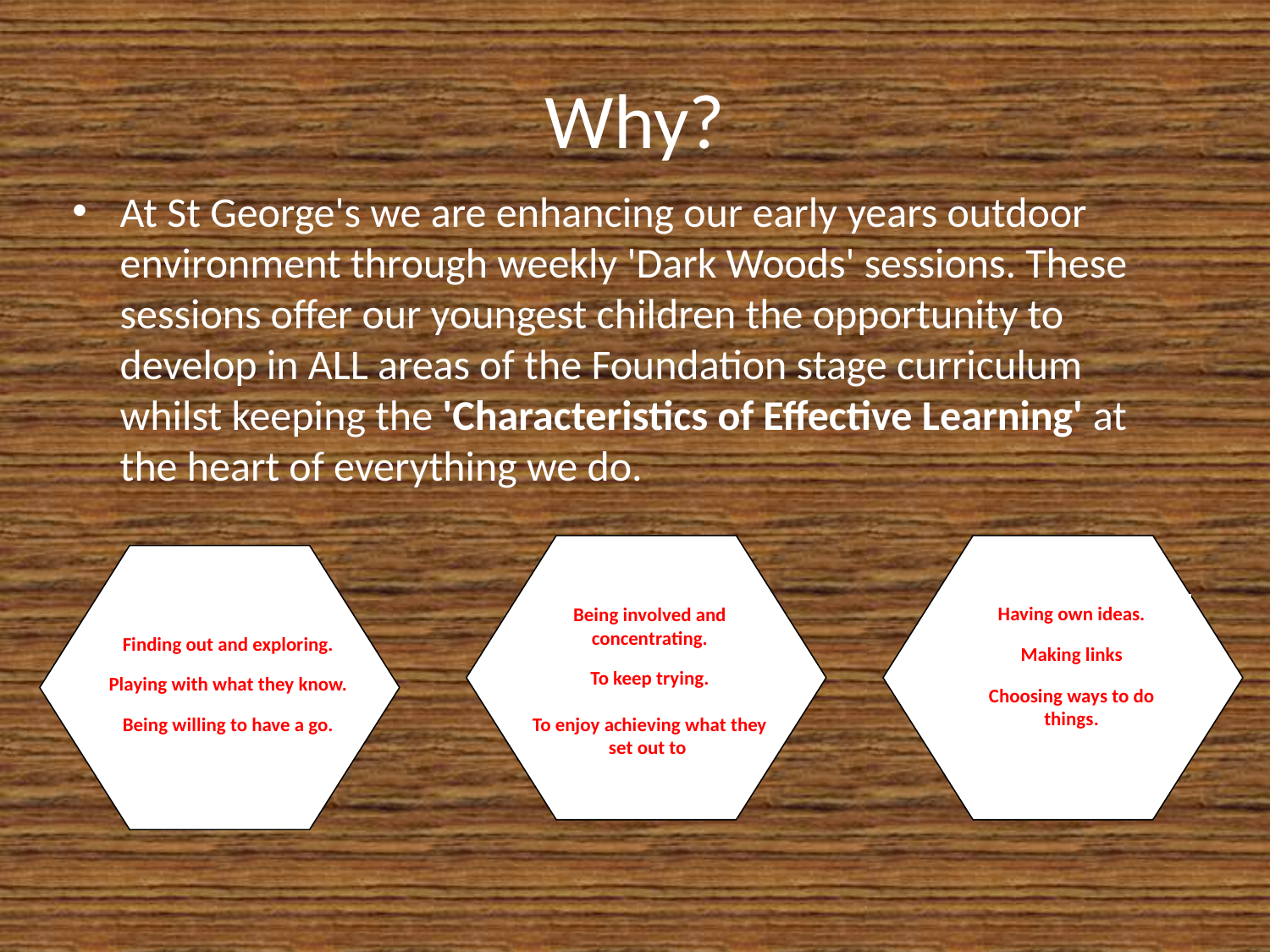

# Why?
At St George's we are enhancing our early years outdoor environment through weekly 'Dark Woods' sessions. These sessions offer our youngest children the opportunity to develop in ALL areas of the Foundation stage curriculum whilst keeping the 'Characteristics of Effective Learning' at the heart of everything we do.

Being involved and concentrating.

To keep trying.

To enjoy achieving what they set out to
Having own ideas.
Making links
Choosing ways to do things.
Finding out and exploring.

Playing with what they know.

Being willing to have a go.